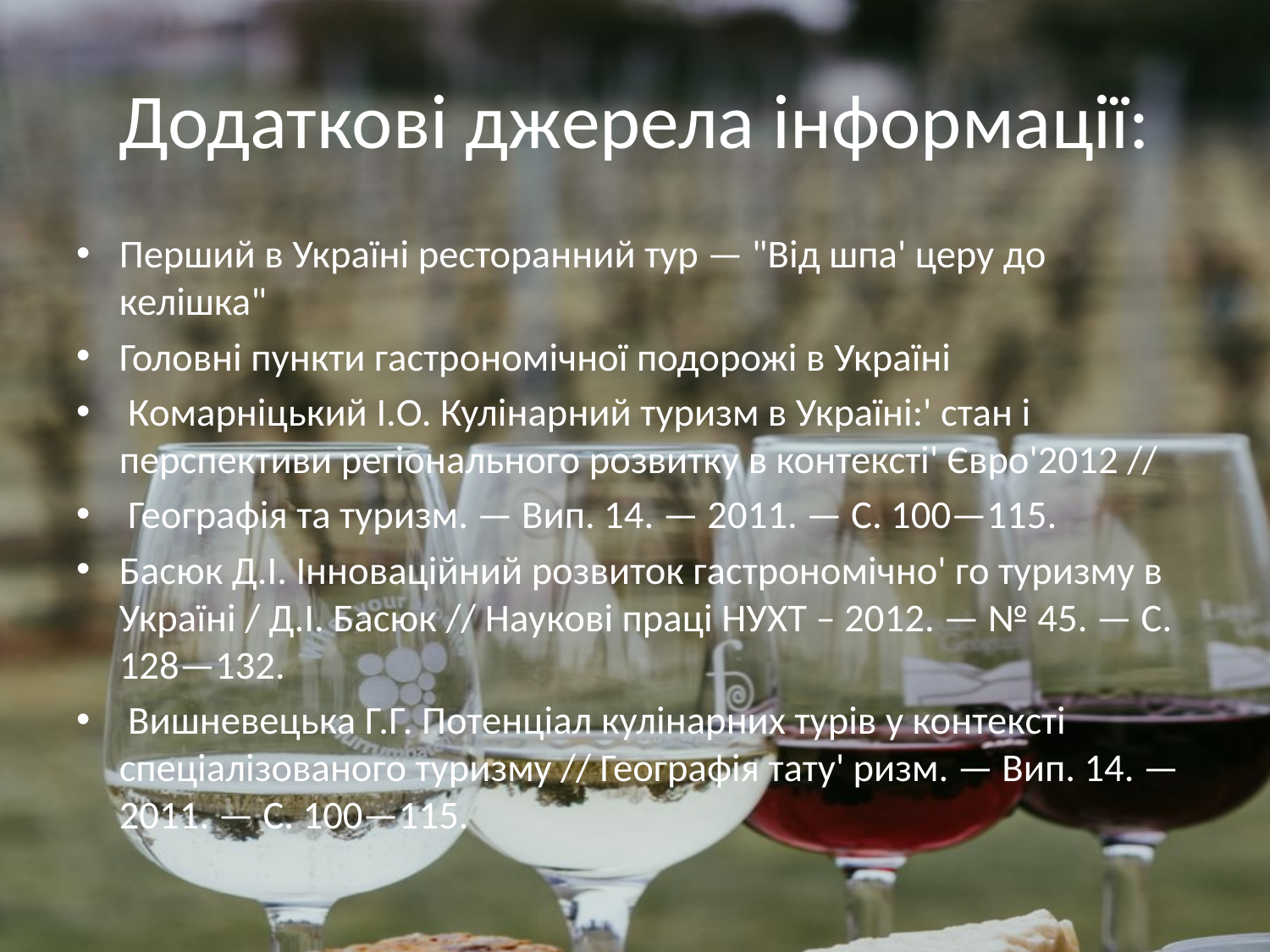

# Додаткові джерела інформації:
Перший в Україні ресторанний тур — "Від шпа' церу до келішка"
Головні пункти гастрономічної подорожі в Україні
 Комарніцький І.О. Кулінарний туризм в Україні:' стан і перспективи регіонального розвитку в контексті' Євро'2012 //
 Географія та туризм. — Вип. 14. — 2011. — С. 100—115.
Басюк Д.І. Інноваційний розвиток гастрономічно' го туризму в Україні / Д.І. Басюк // Наукові праці НУХТ – 2012. — № 45. — С. 128—132.
 Вишневецька Г.Г. Потенціал кулінарних турів у контексті спеціалізованого туризму // Географія тату' ризм. — Вип. 14. — 2011. — С. 100—115.